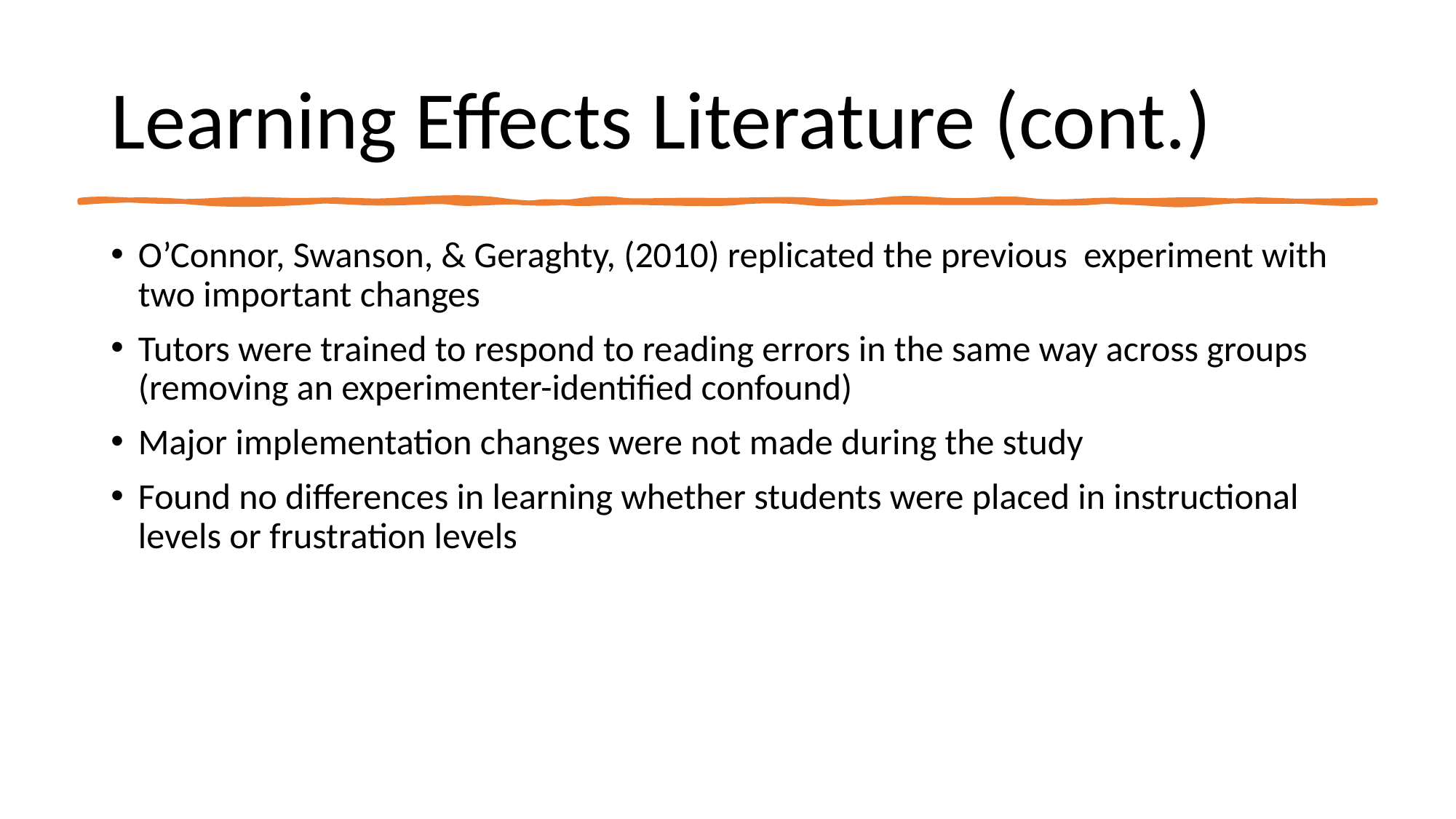

# Learning Effects Literature (cont.)

O’Connor, Swanson, & Geraghty, (2010) replicated the previous  experiment with two important changes
Tutors were trained to respond to reading errors in the same way across groups (removing an experimenter-identified confound)
Major implementation changes were not made during the study
Found no differences in learning whether students were placed in instructional levels or frustration levels